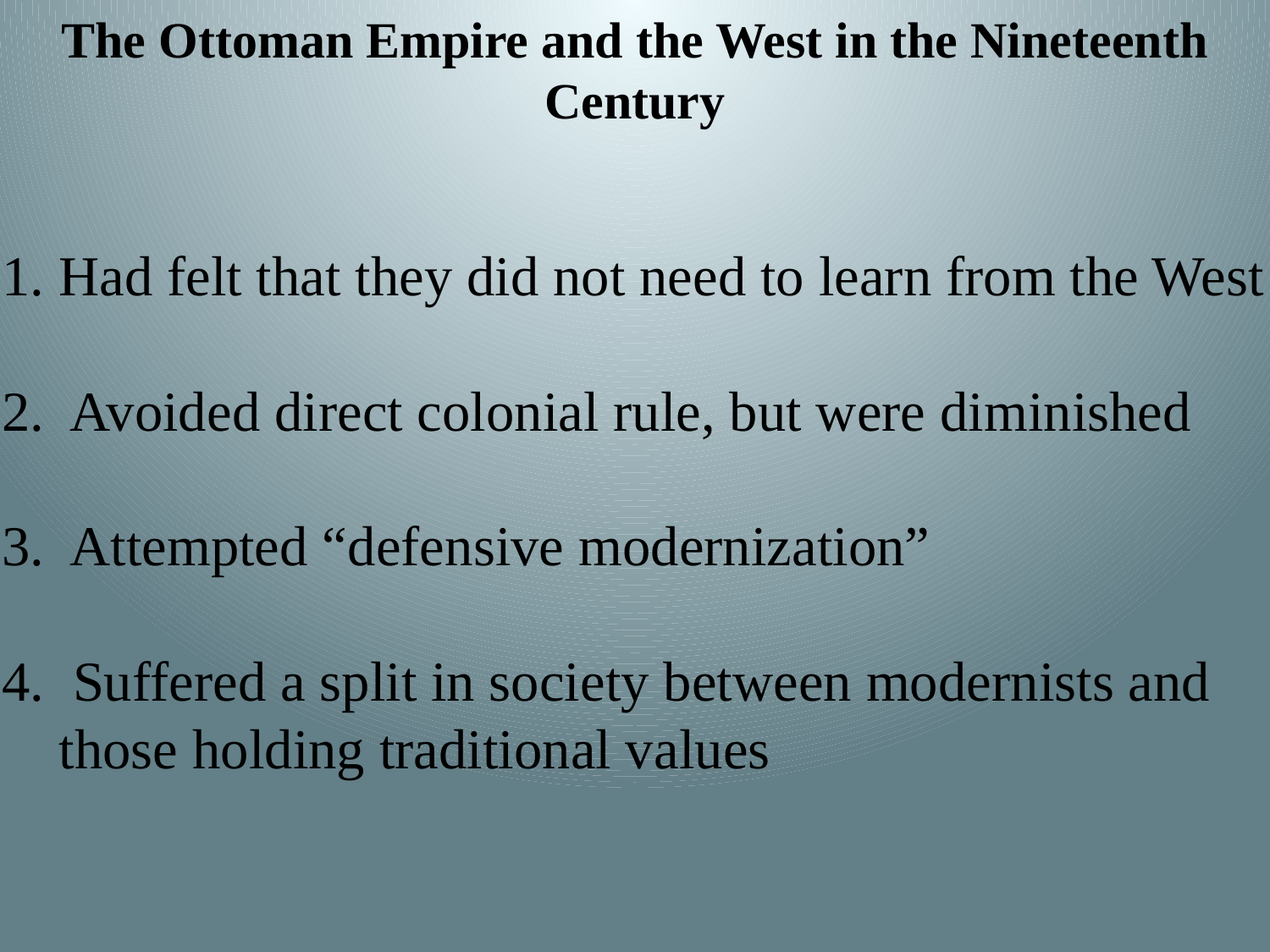

# The Ottoman Empire and the West in the Nineteenth Century
1. Had felt that they did not need to learn from the West

2.  Avoided direct colonial rule, but were diminished

3.  Attempted “defensive modernization”

4.  Suffered a split in society between modernists and
    those holding traditional values